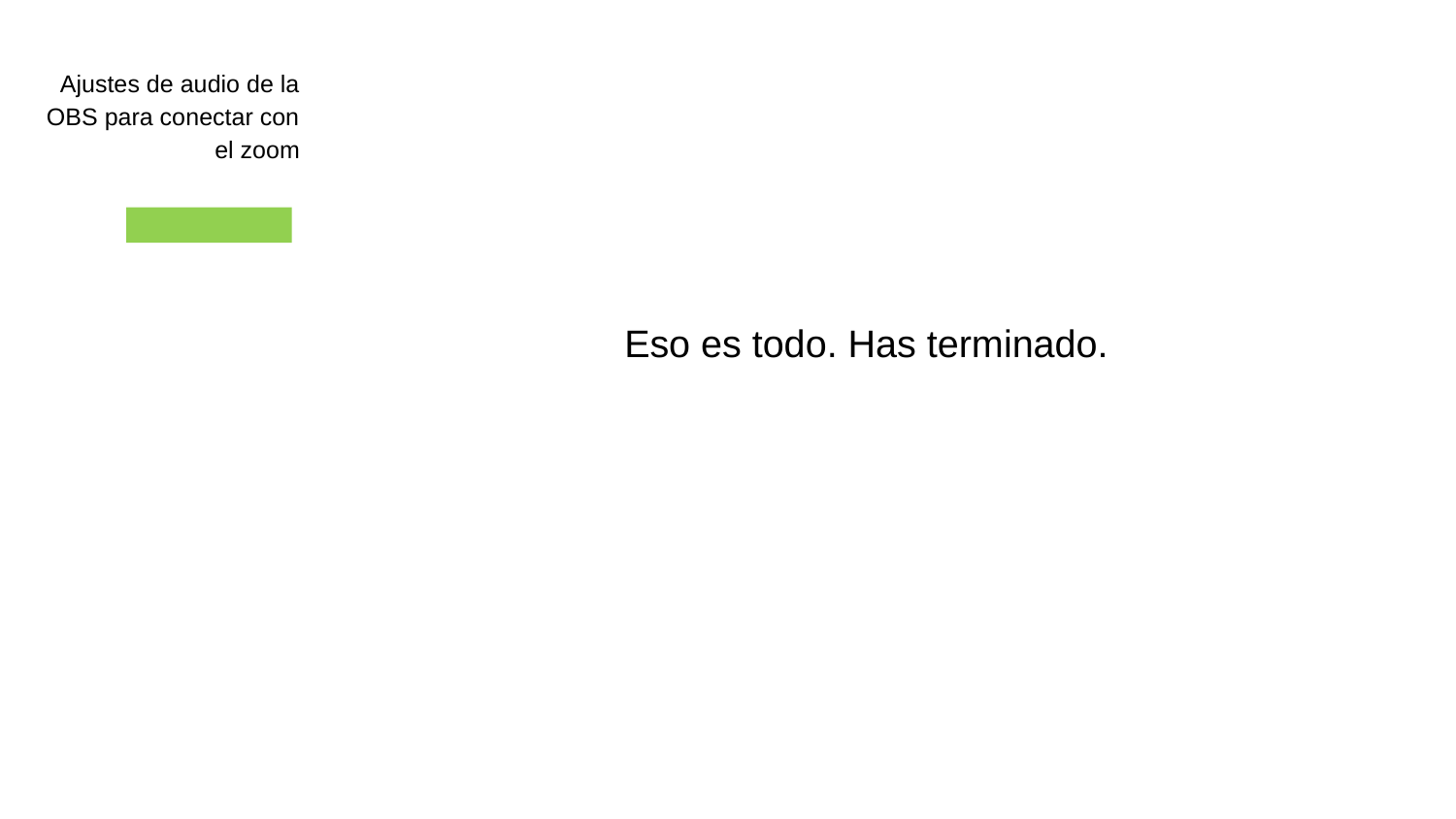

Ajustes de audio de la OBS para conectar con el zoom

Eso es todo. Has terminado.